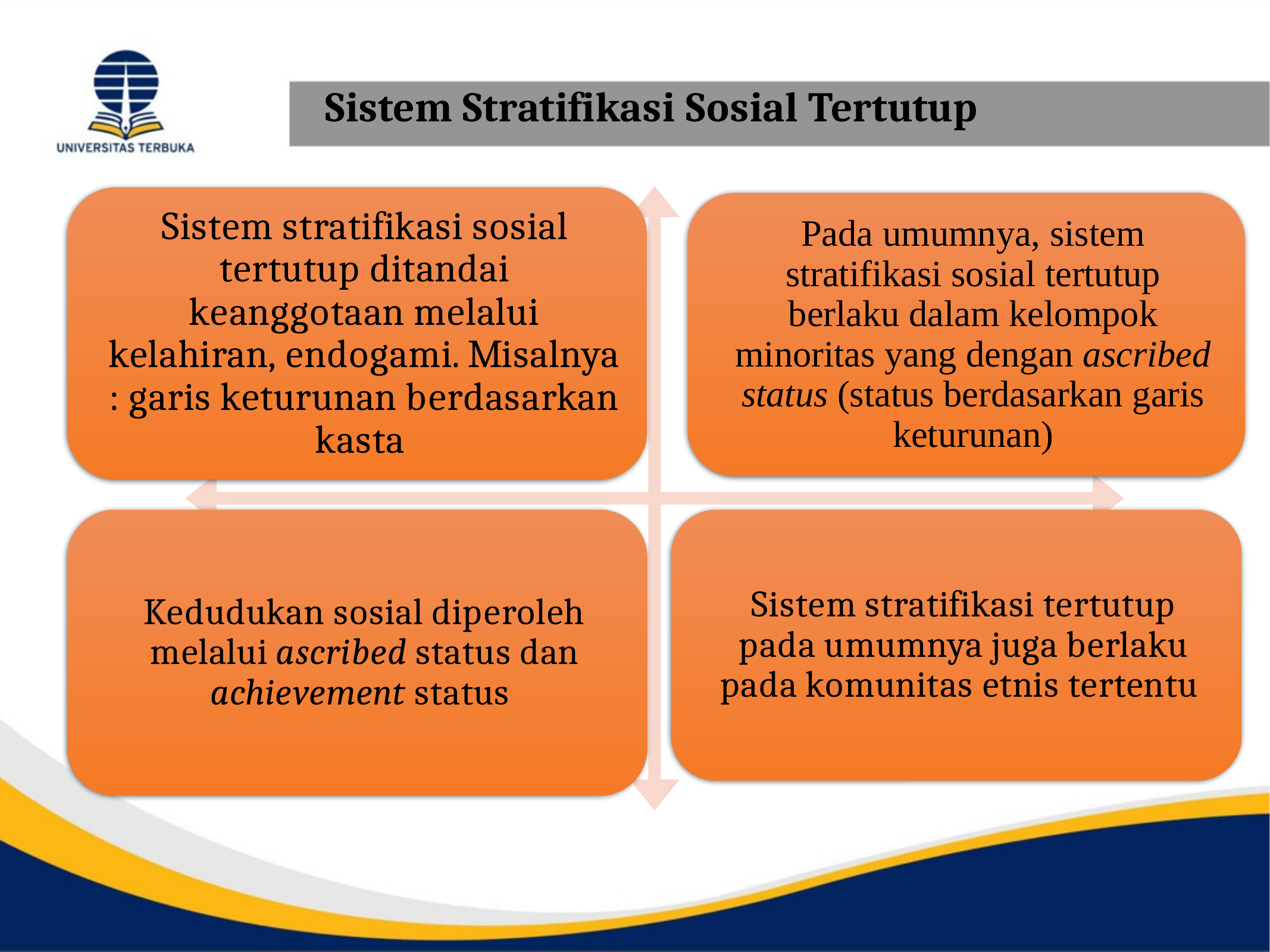

# Sistem Stratifikasi Sosial Tertutup
Sistem stratifikasi sosial tertutup ditandai keanggotaan melalui kelahiran, endogami. Misalnya : garis keturunan berdasarkan kasta
Pada umumnya, sistem stratifikasi sosial tertutup berlaku dalam kelompok minoritas yang dengan ascribed status (status berdasarkan garis keturunan)
Kedudukan sosial diperoleh melalui ascribed status dan achievement status
Sistem stratifikasi tertutup pada umumnya juga berlaku pada komunitas etnis tertentu